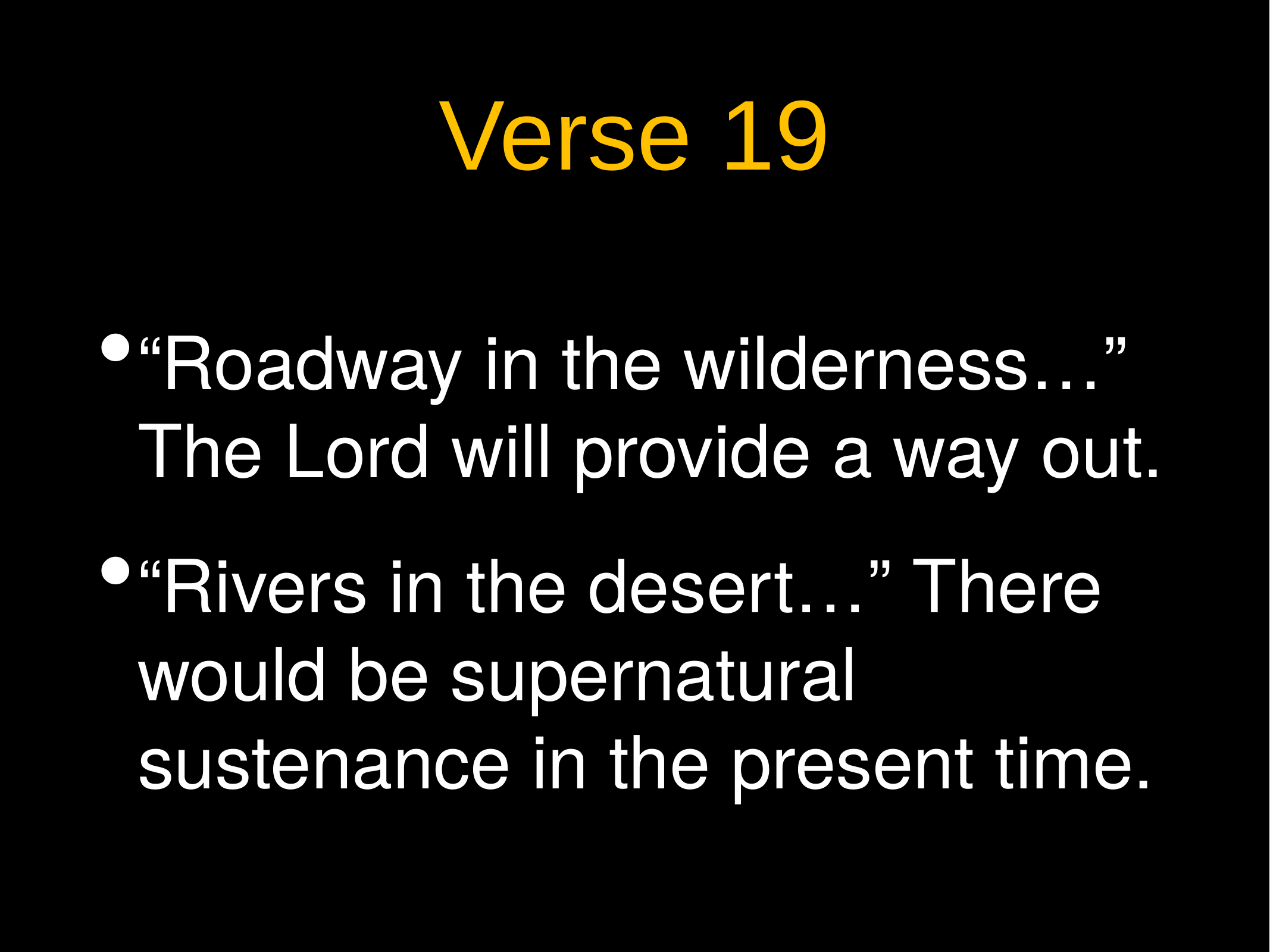

# Verse 19
“Roadway in the wilderness…” The Lord will provide a way out.
“Rivers in the desert…” There would be supernatural sustenance in the present time.